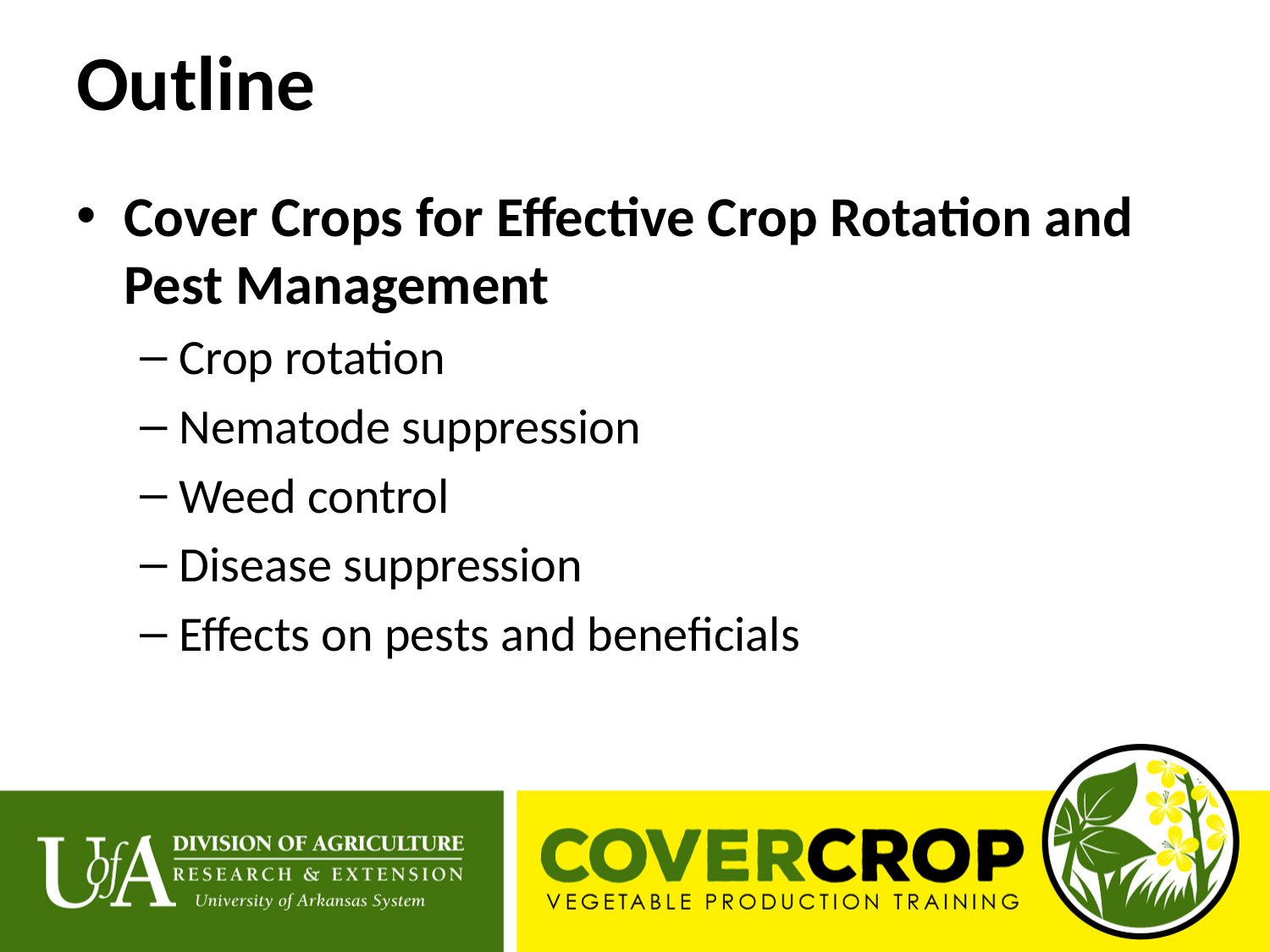

# Outline
Cover Crops for Effective Crop Rotation and Pest Management
Crop rotation
Nematode suppression
Weed control
Disease suppression
Effects on pests and beneficials